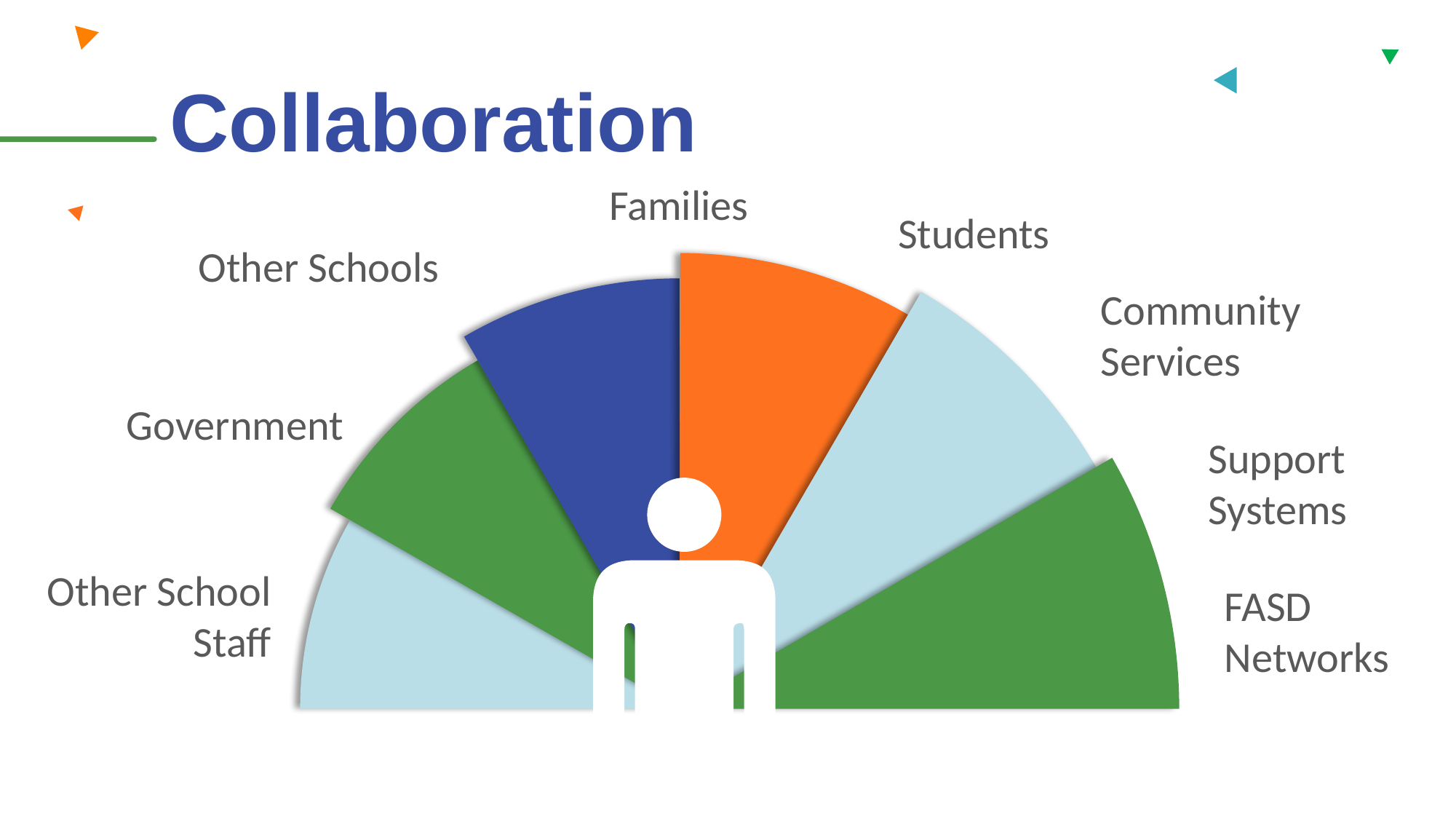

Collaboration

Families
Students

Other Schools

Community Services
Government
Support Systems

Other School Staff
FASD Networks